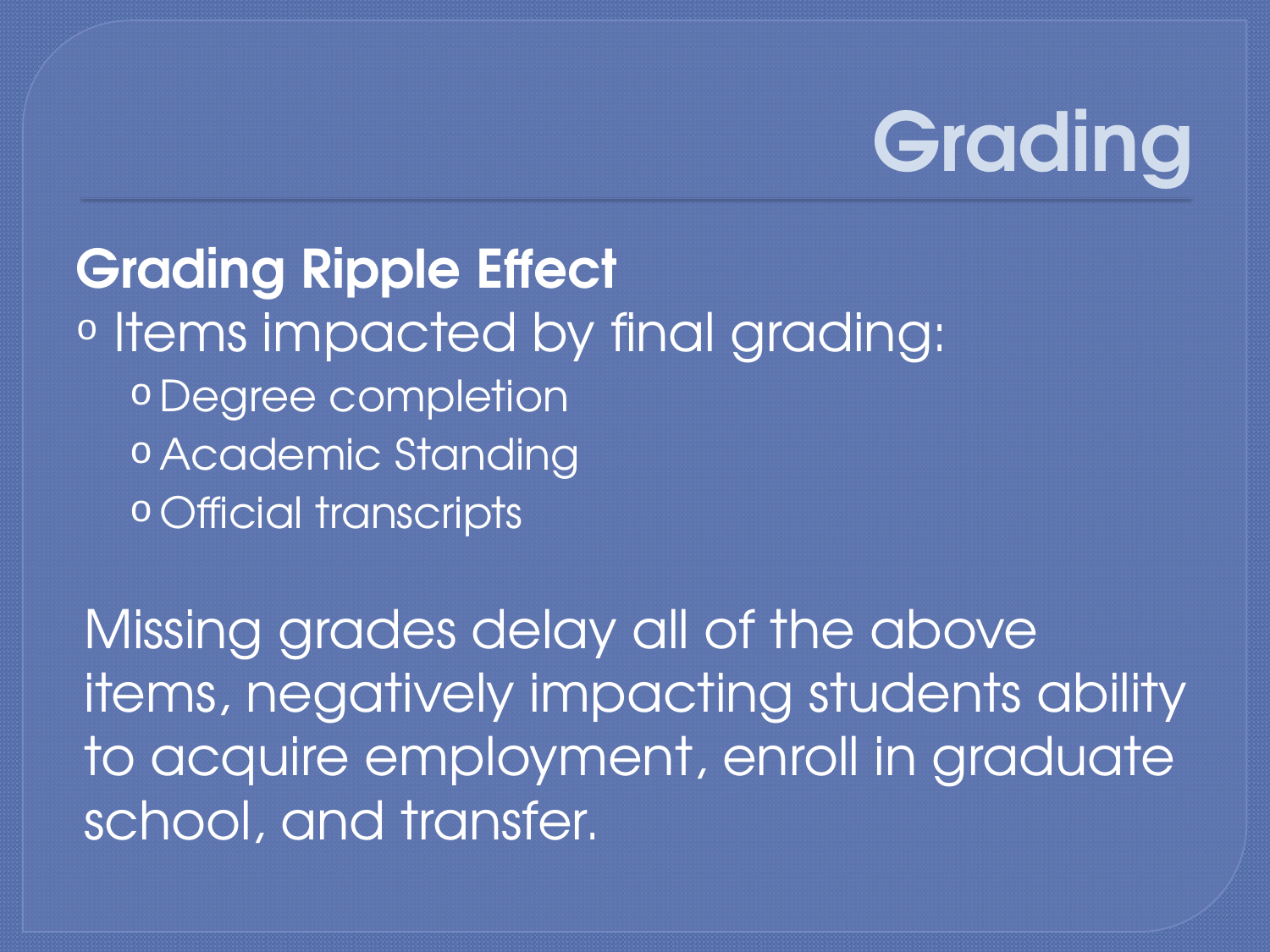

# Grading
Grading Ripple Effect
Items impacted by final grading:
Degree completion
Academic Standing
Official transcripts

Missing grades delay all of the above items, negatively impacting students ability to acquire employment, enroll in graduate school, and transfer.